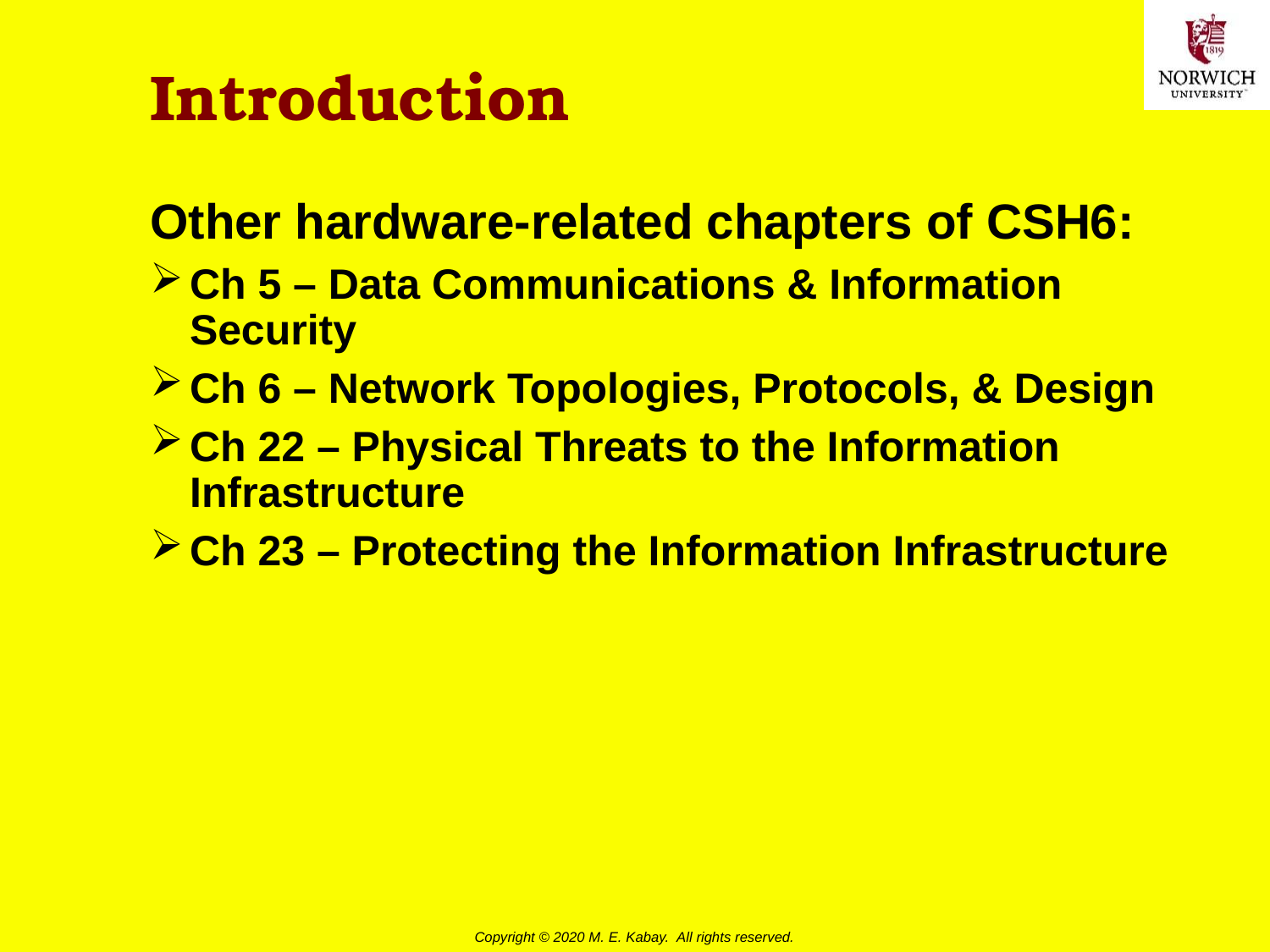

# Introduction
Other hardware-related chapters of CSH6:
Ch 5 – Data Communications & Information Security
Ch 6 – Network Topologies, Protocols, & Design
Ch 22 – Physical Threats to the Information Infrastructure
Ch 23 – Protecting the Information Infrastructure